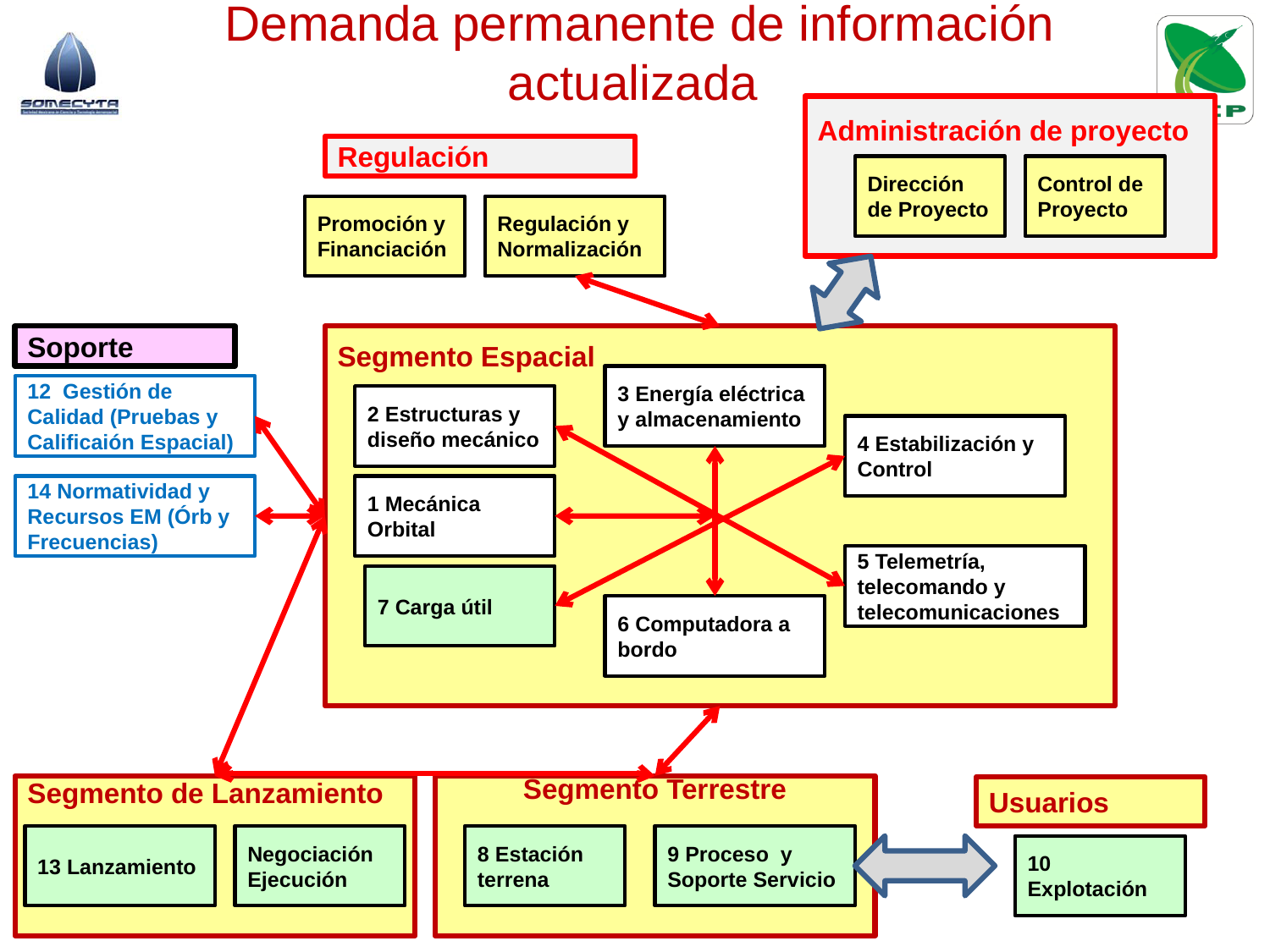

# Demanda permanente de información actualizada
Administración de proyecto

Regulación
Dirección de Proyecto
Control de Proyecto
Promoción y Financiación
Regulación y Normalización

Soporte

Segmento Espacial

3 Energía eléctrica y almacenamiento
12  Gestión de Calidad (Pruebas y Calificaión Espacial)
2 Estructuras y diseño mecánico
4 Estabilización y Control
14 Normatividad y Recursos EM (Órb y Frecuencias)
1 Mecánica Orbital
5 Telemetría, telecomando y telecomunicaciones
7 Carga útil
6 Computadora a bordo
Segmento de Lanzamiento

Segmento Terrestre

Usuarios
13 Lanzamiento
Negociación
Ejecución
8 Estación terrena
9 Proceso  y Soporte Servicio

10 Explotación
17